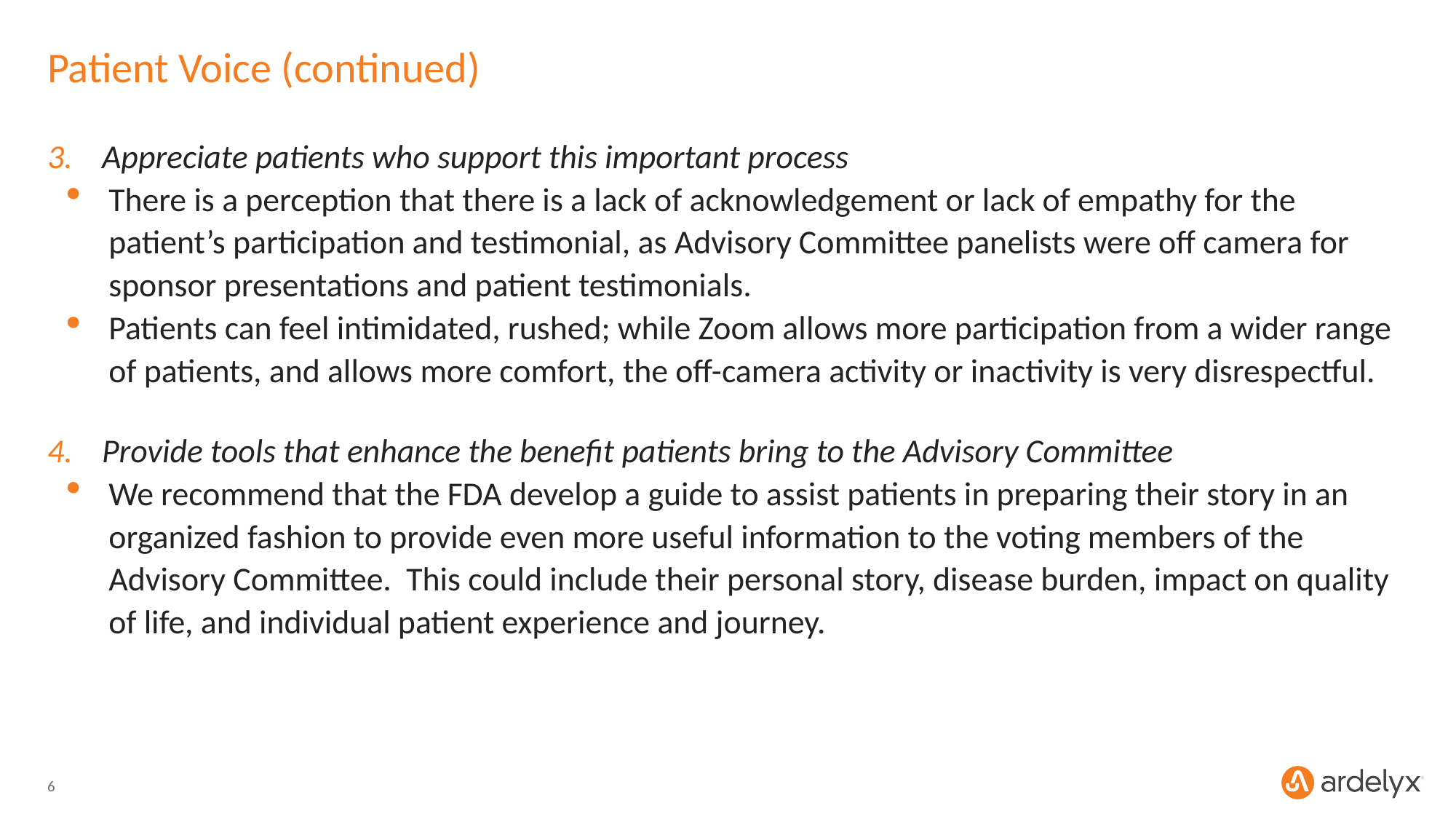

# Patient Voice (continued)
Appreciate patients who support this important process
There is a perception that there is a lack of acknowledgement or lack of empathy for the patient’s participation and testimonial, as Advisory Committee panelists were off camera for sponsor presentations and patient testimonials.
Patients can feel intimidated, rushed; while Zoom allows more participation from a wider range of patients, and allows more comfort, the off-camera activity or inactivity is very disrespectful.

Provide tools that enhance the benefit patients bring to the Advisory Committee
We recommend that the FDA develop a guide to assist patients in preparing their story in an organized fashion to provide even more useful information to the voting members of the Advisory Committee.  This could include their personal story, disease burden, impact on quality of life, and individual patient experience and journey.

6